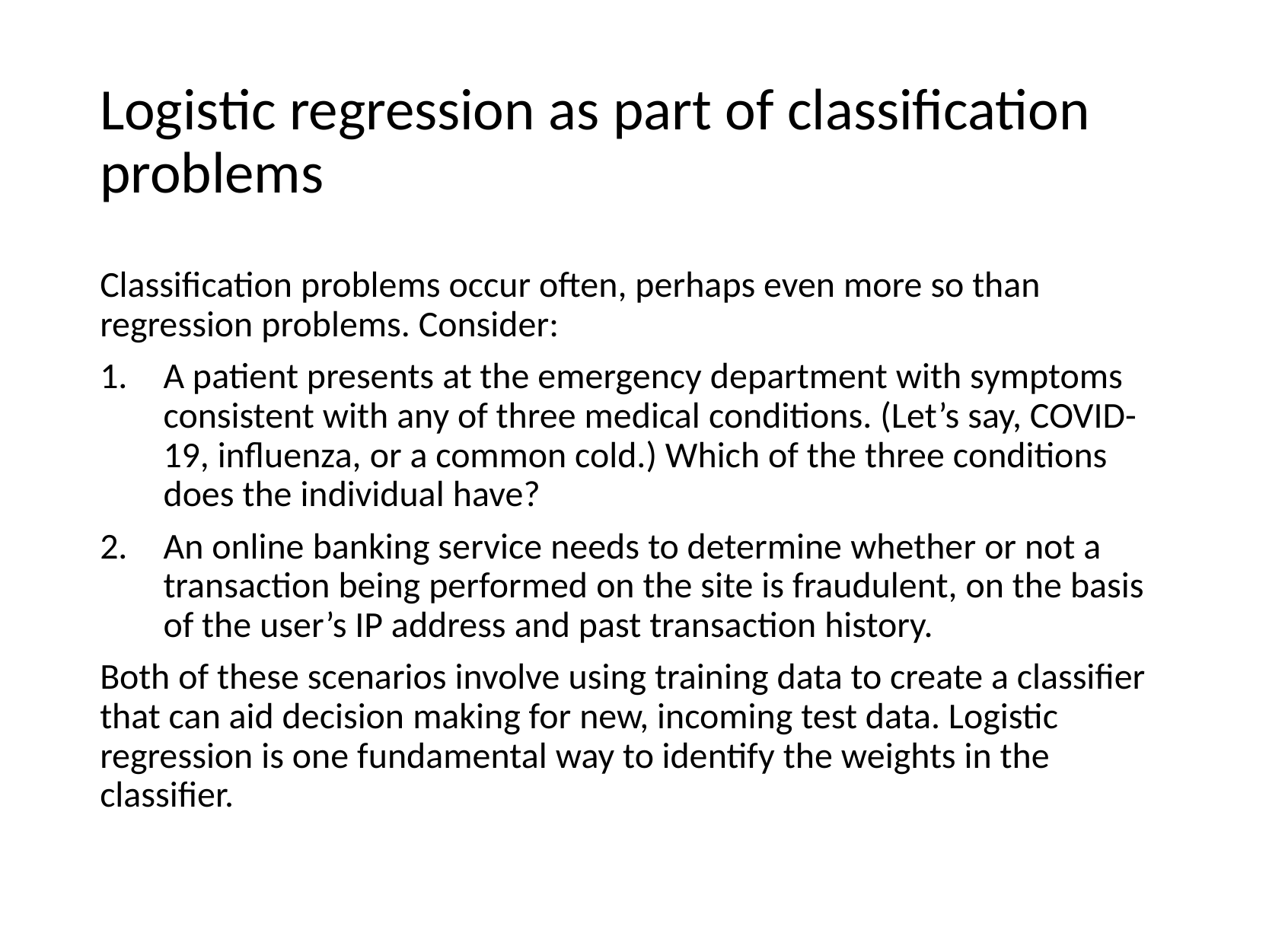

# Logistic regression as part of classification problems
Classification problems occur often, perhaps even more so than regression problems. Consider:
A patient presents at the emergency department with symptoms consistent with any of three medical conditions. (Let’s say, COVID-19, influenza, or a common cold.) Which of the three conditions does the individual have?
An online banking service needs to determine whether or not a transaction being performed on the site is fraudulent, on the basis of the user’s IP address and past transaction history.
Both of these scenarios involve using training data to create a classifier that can aid decision making for new, incoming test data. Logistic regression is one fundamental way to identify the weights in the classifier.